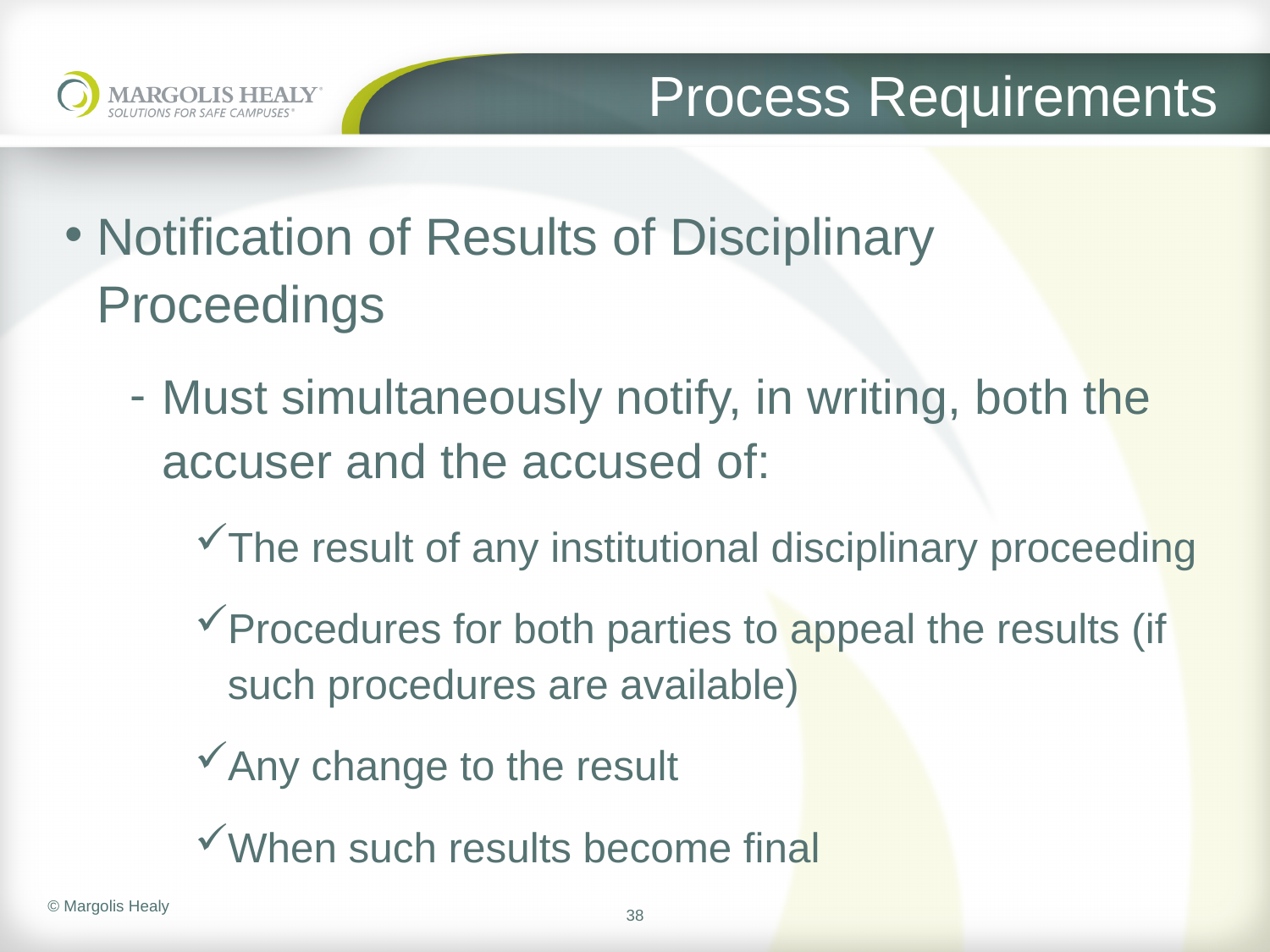

# Process Requirements
Notification of Results of Disciplinary Proceedings
Must simultaneously notify, in writing, both the accuser and the accused of:
The result of any institutional disciplinary proceeding
Procedures for both parties to appeal the results (if such procedures are available)
Any change to the result
When such results become final
38